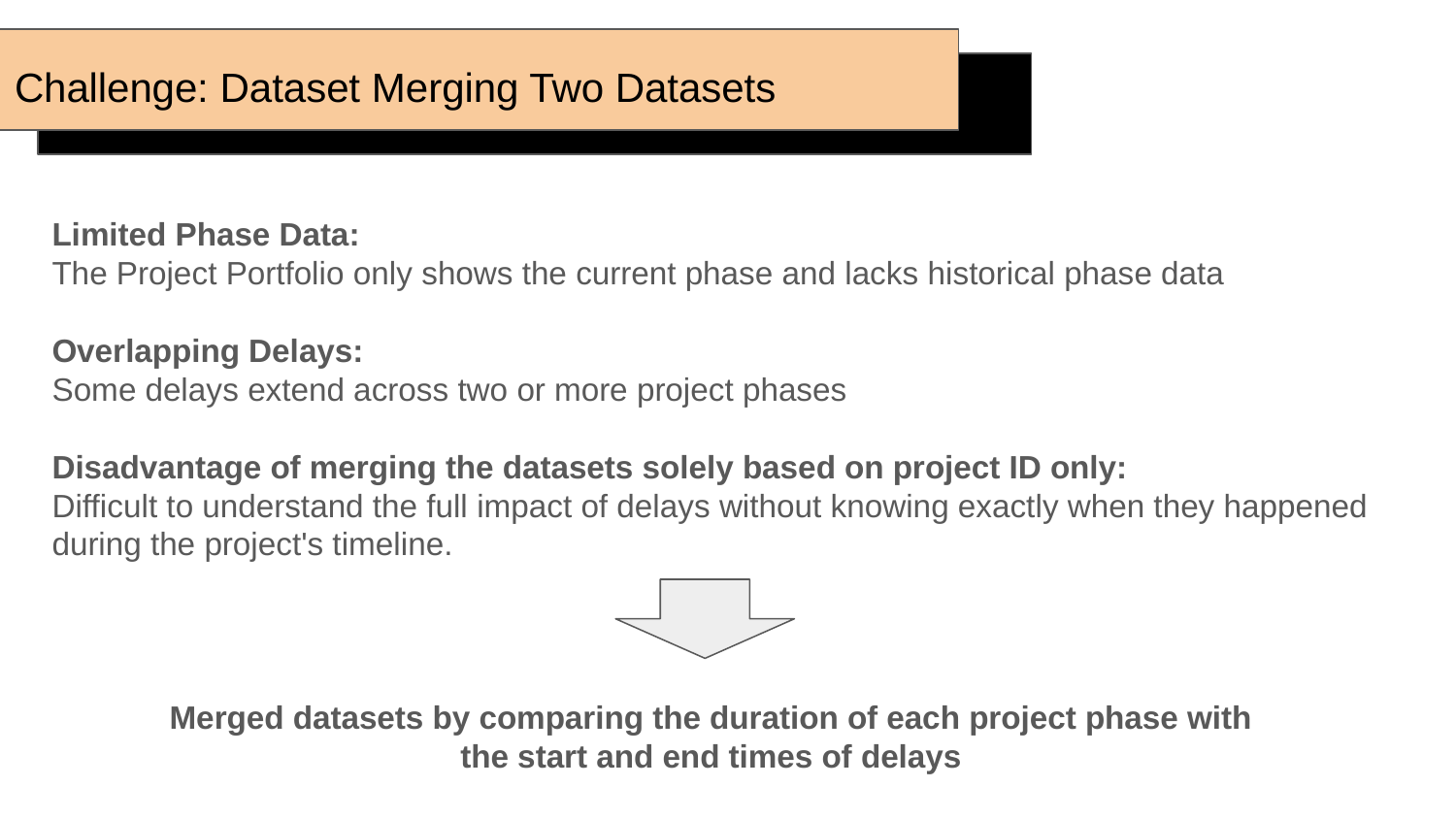

# Challenge: Dataset Merging Two Datasets

Limited Phase Data:
The Project Portfolio only shows the current phase and lacks historical phase data

Overlapping Delays:
Some delays extend across two or more project phases

Disadvantage of merging the datasets solely based on project ID only:
Difficult to understand the full impact of delays without knowing exactly when they happened during the project's timeline.

Merged datasets by comparing the duration of each project phase with the start and end times of delays